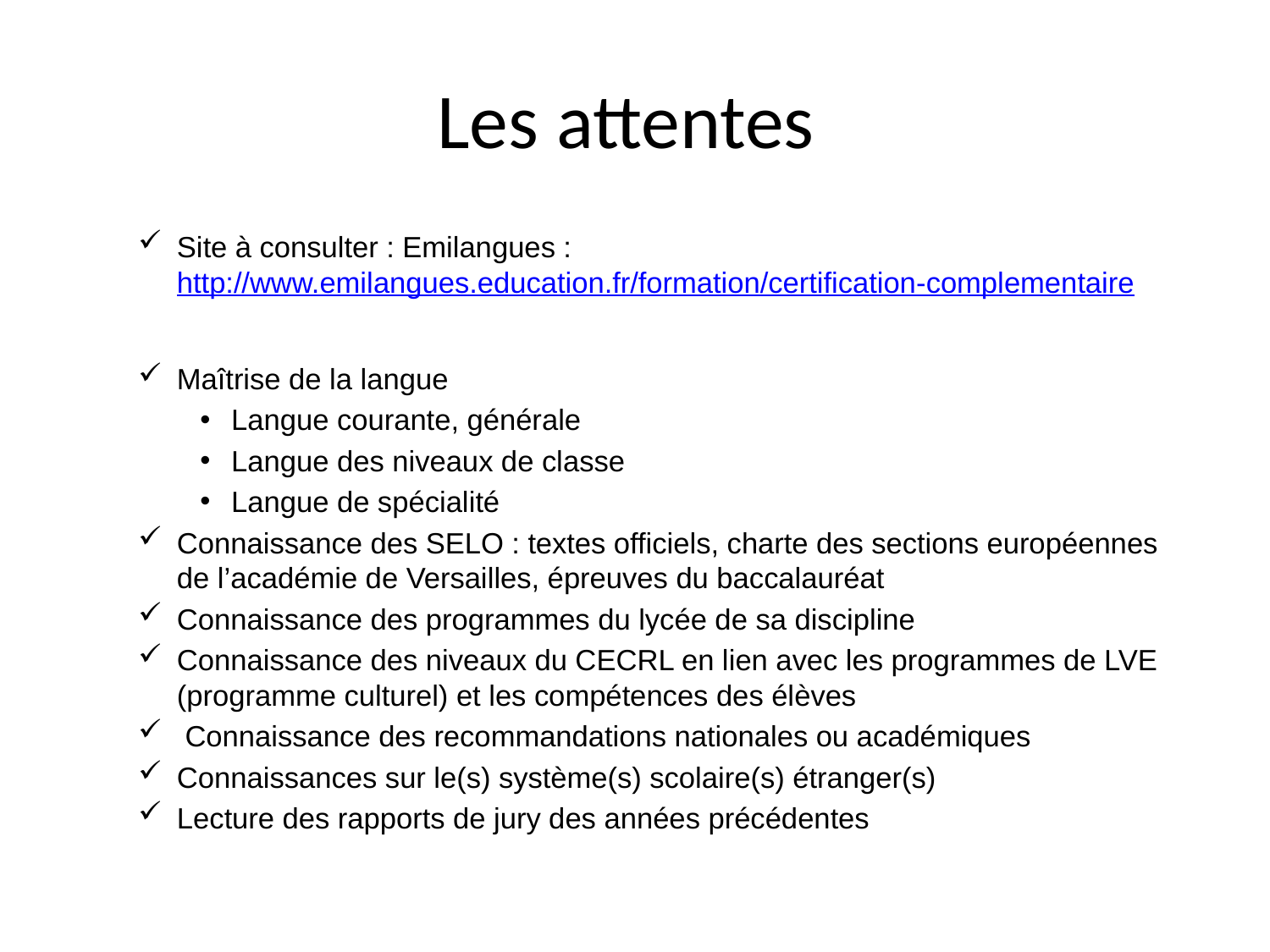

# Les attentes
Site à consulter : Emilangues : http://www.emilangues.education.fr/formation/certification-complementaire

Maîtrise de la langue
Langue courante, générale
Langue des niveaux de classe
Langue de spécialité
Connaissance des SELO : textes officiels, charte des sections européennes de l’académie de Versailles, épreuves du baccalauréat
Connaissance des programmes du lycée de sa discipline
Connaissance des niveaux du CECRL en lien avec les programmes de LVE (programme culturel) et les compétences des élèves
 Connaissance des recommandations nationales ou académiques
Connaissances sur le(s) système(s) scolaire(s) étranger(s)
Lecture des rapports de jury des années précédentes